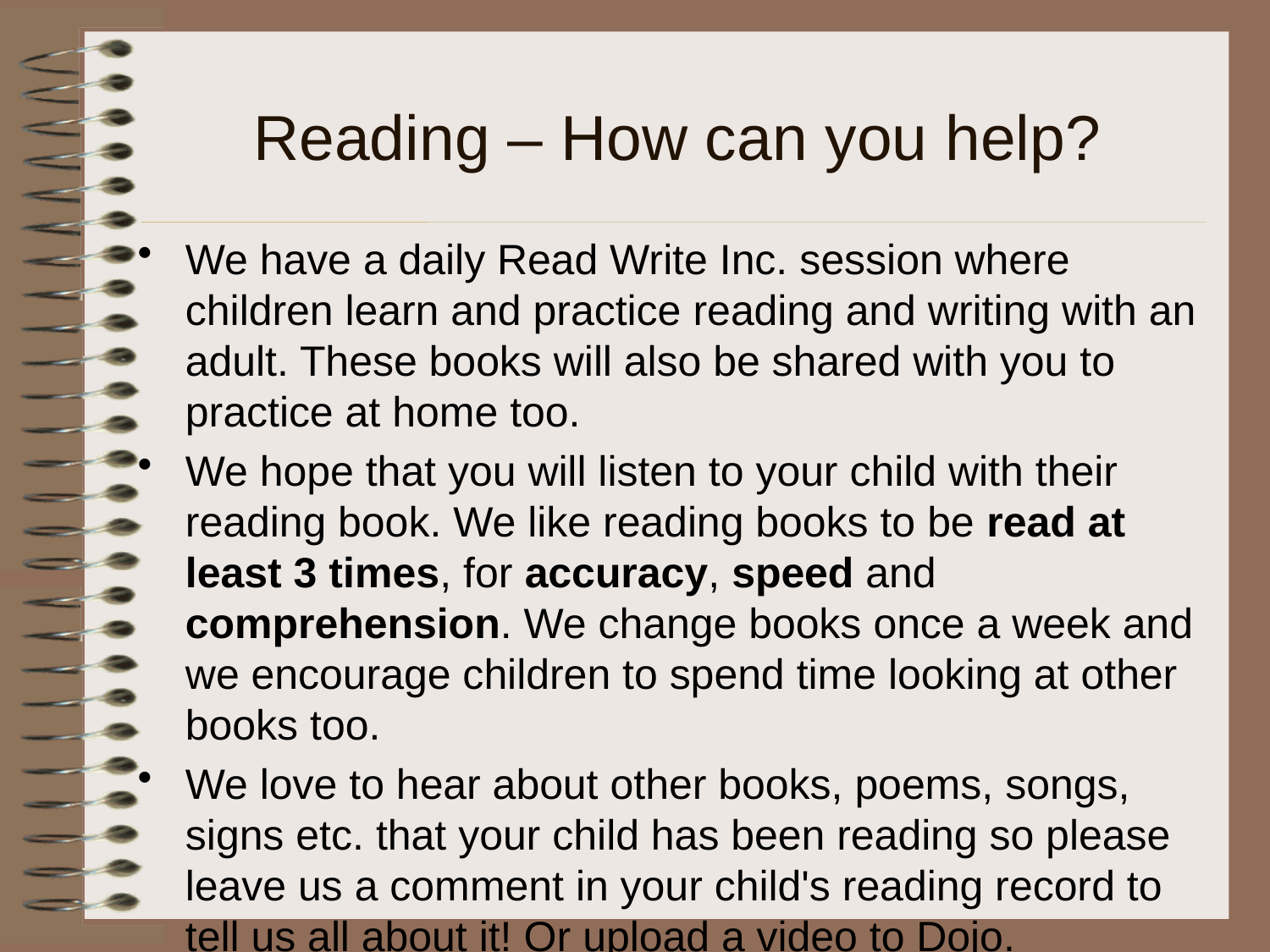

# Reading – How can you help?
We have a daily Read Write Inc. session where children learn and practice reading and writing with an adult. These books will also be shared with you to practice at home too.
We hope that you will listen to your child with their reading book. We like reading books to be read at least 3 times, for accuracy, speed and comprehension. We change books once a week and we encourage children to spend time looking at other books too.
We love to hear about other books, poems, songs, signs etc. that your child has been reading so please leave us a comment in your child's reading record to tell us all about it! Or upload a video to Dojo.
There is additional information on Saturn class page on the school website about supporting your child's reading development.